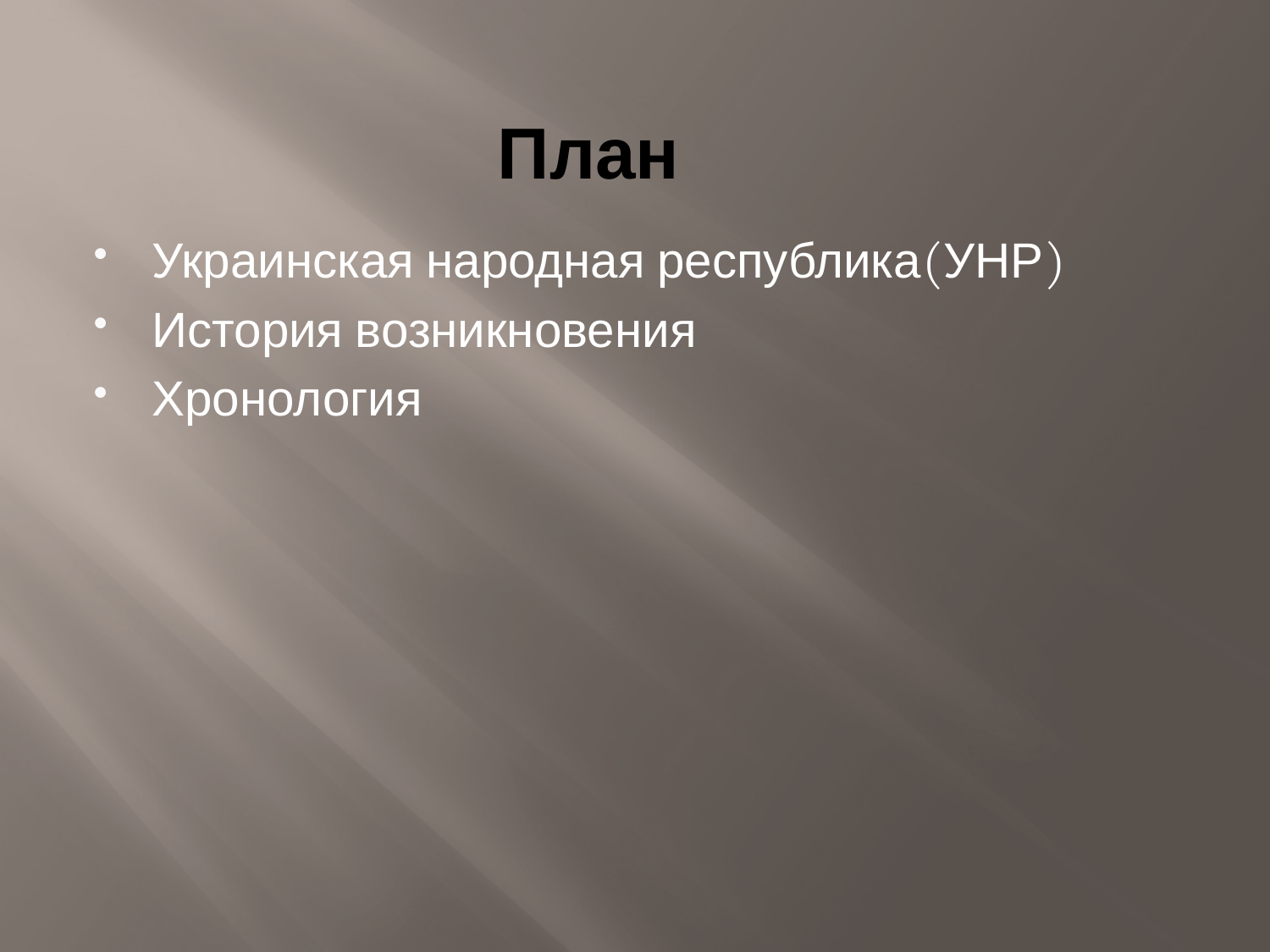

# План
Украинская народная республика(УНР)
История возникновения
Хронология